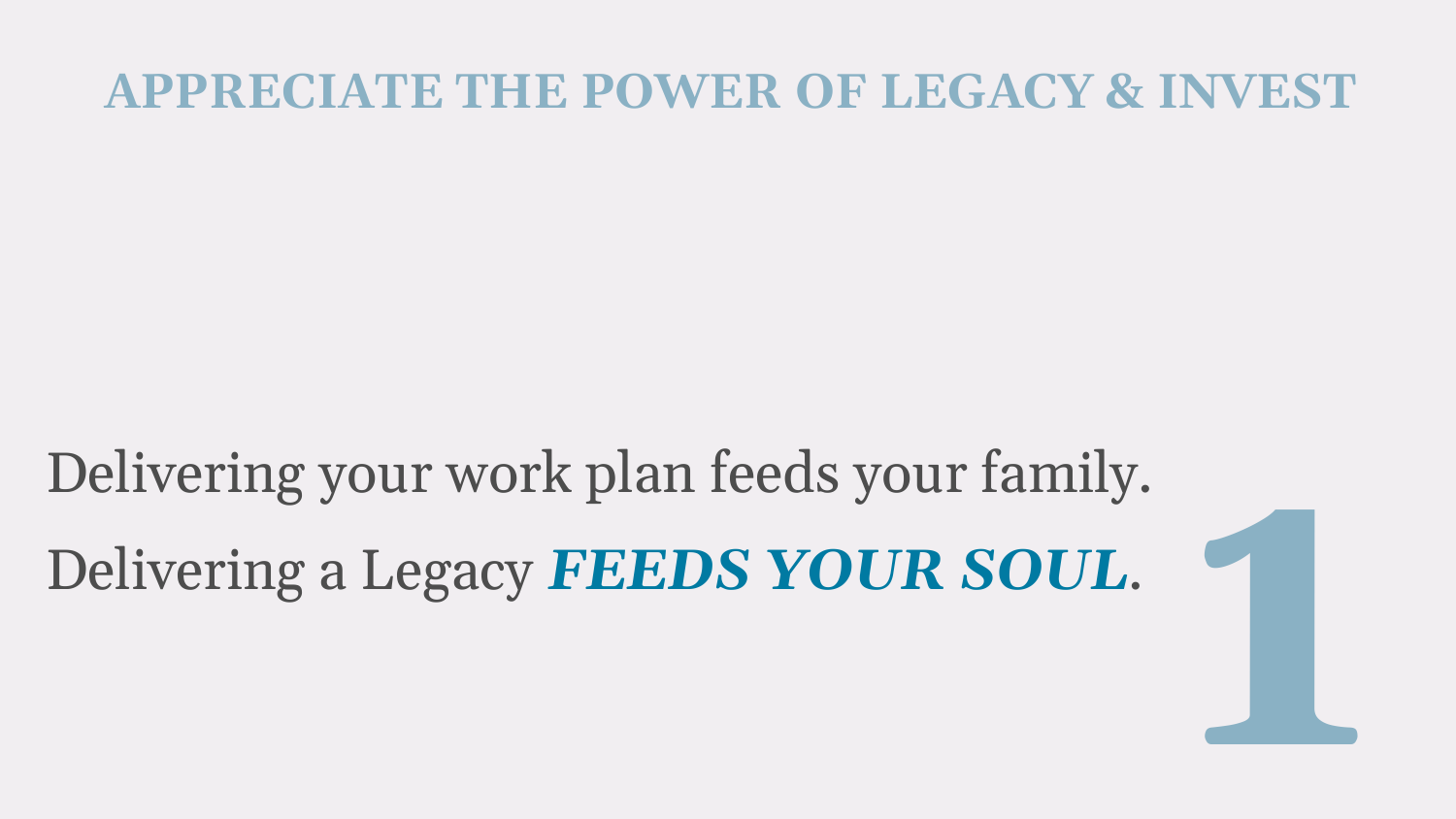

# APPRECIATE THE POWER OF LEGACY & INVEST
Delivering your work plan feeds your family.

Delivering a Legacy FEEDS YOUR SOUL.

1